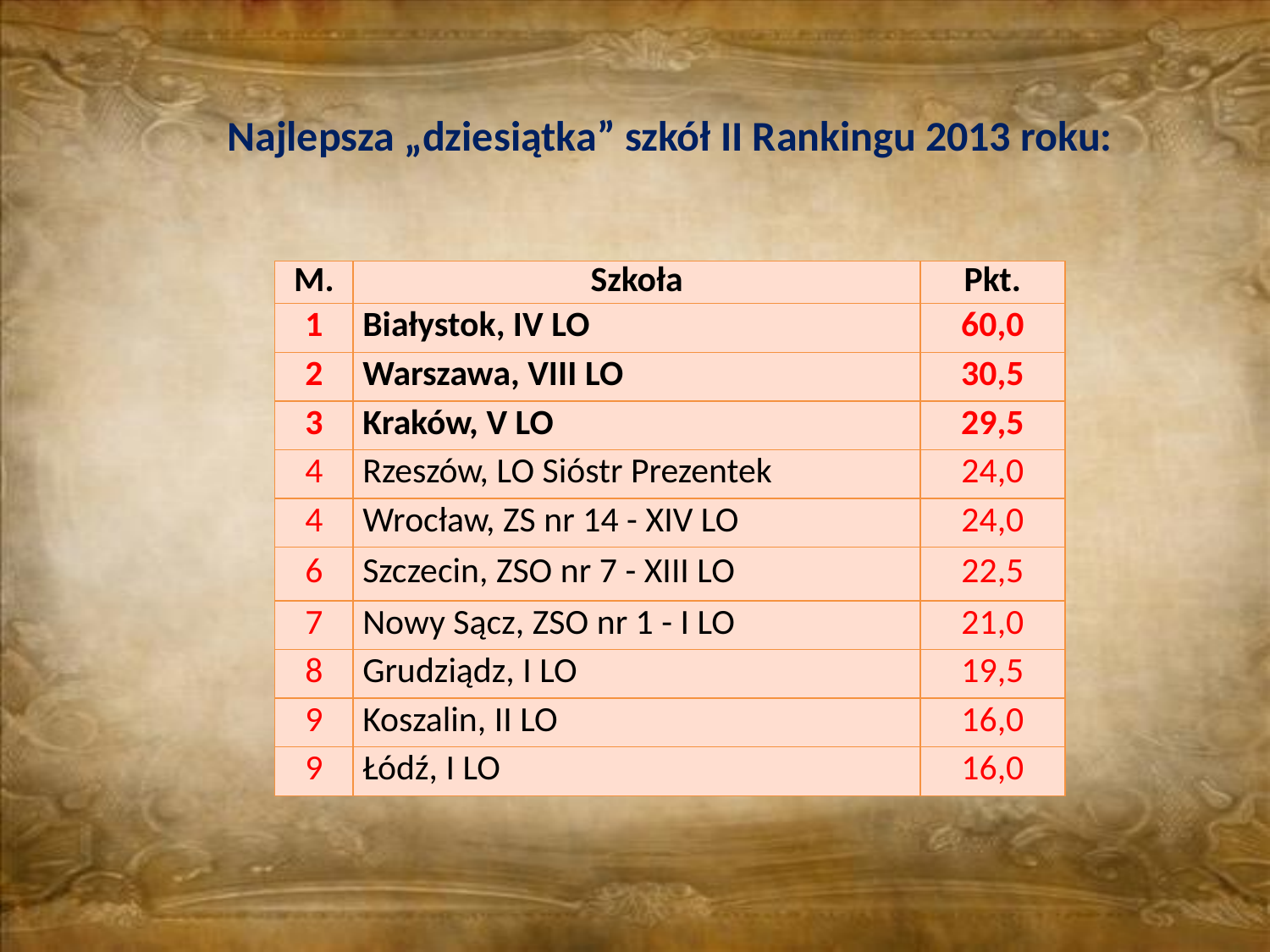

Najlepsza „dziesiątka” szkół II Rankingu 2013 roku:
| M. | Szkoła | Pkt. |
| --- | --- | --- |
| 1 | Białystok, IV LO | 60,0 |
| 2 | Warszawa, VIII LO | 30,5 |
| 3 | Kraków, V LO | 29,5 |
| 4 | Rzeszów, LO Sióstr Prezentek | 24,0 |
| 4 | Wrocław, ZS nr 14 - XIV LO | 24,0 |
| 6 | Szczecin, ZSO nr 7 - XIII LO | 22,5 |
| 7 | Nowy Sącz, ZSO nr 1 - I LO | 21,0 |
| 8 | Grudziądz, I LO | 19,5 |
| 9 | Koszalin, II LO | 16,0 |
| 9 | Łódź, I LO | 16,0 |